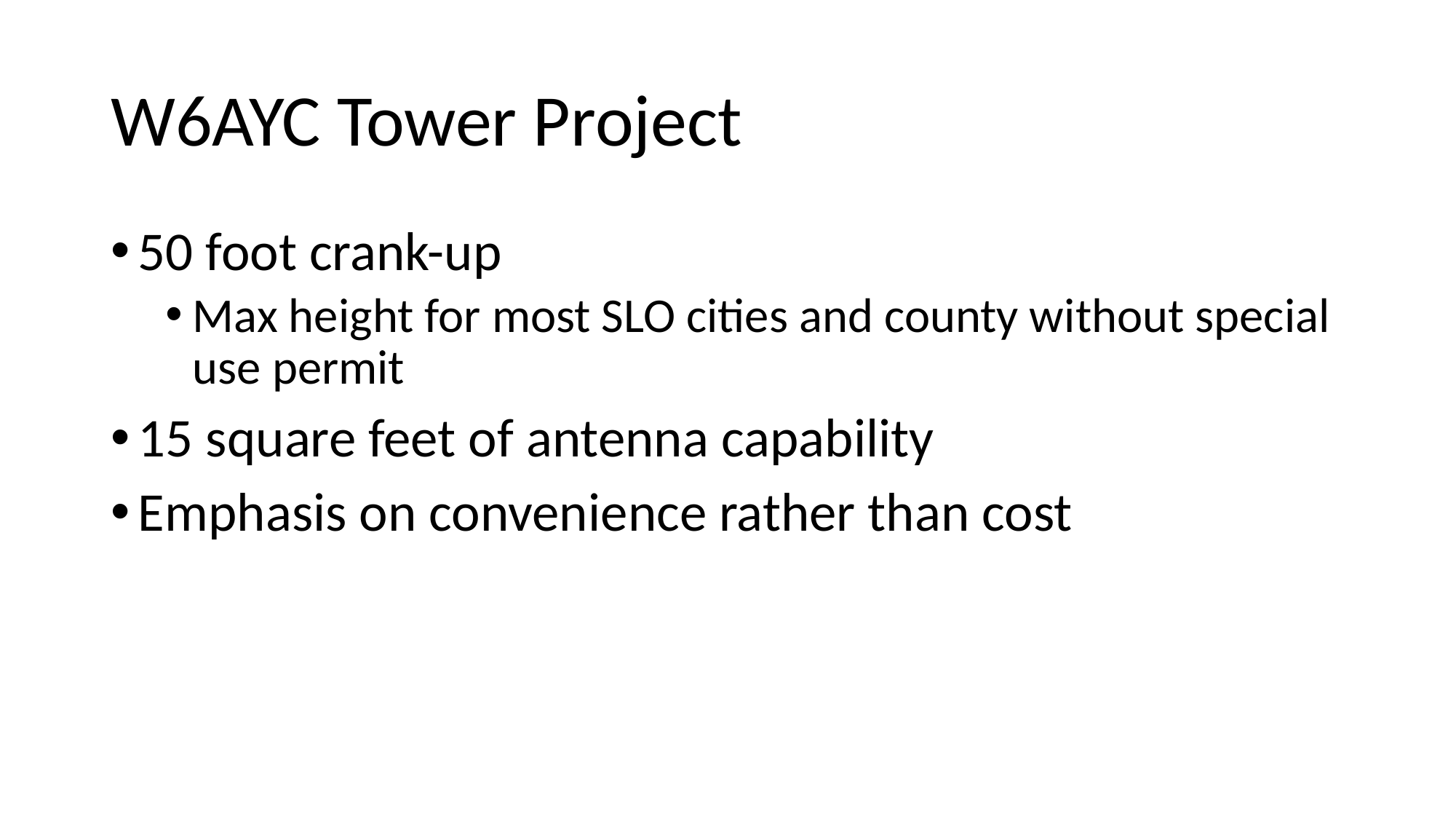

# W6AYC Tower Project
50 foot crank-up
Max height for most SLO cities and county without special use permit
15 square feet of antenna capability
Emphasis on convenience rather than cost